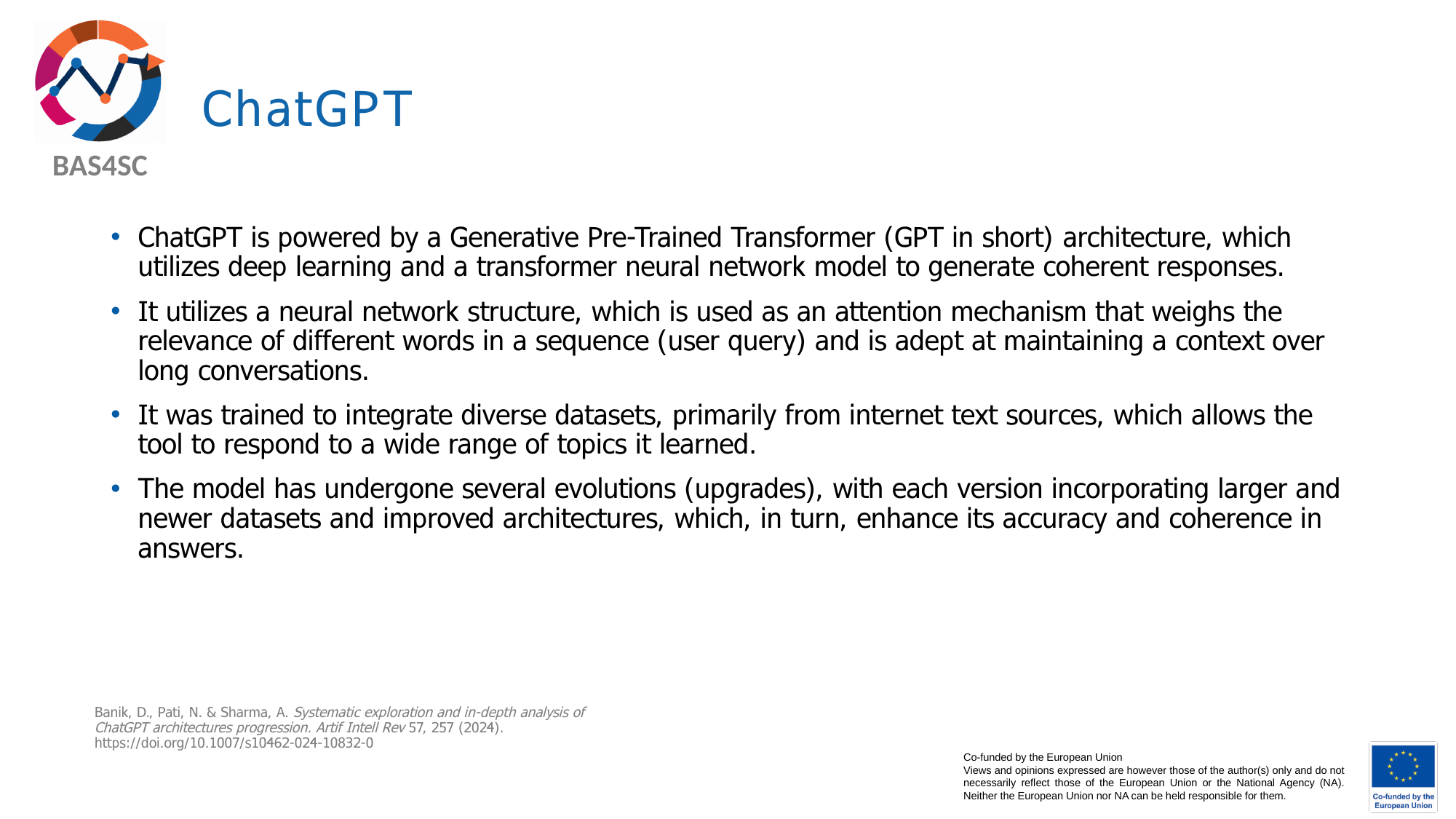

# ChatGPT
ChatGPT is powered by a Generative Pre-Trained Transformer (GPT in short) architecture, which utilizes deep learning and a transformer neural network model to generate coherent responses.
It utilizes a neural network structure, which is used as an attention mechanism that weighs the relevance of different words in a sequence (user query) and is adept at maintaining a context over long conversations.
It was trained to integrate diverse datasets, primarily from internet text sources, which allows the tool to respond to a wide range of topics it learned.
The model has undergone several evolutions (upgrades), with each version incorporating larger and newer datasets and improved architectures, which, in turn, enhance its accuracy and coherence in answers.

Banik, D., Pati, N. & Sharma, A. Systematic exploration and in-depth analysis of ChatGPT architectures progression. Artif Intell Rev 57, 257 (2024). https://doi.org/10.1007/s10462-024-10832-0